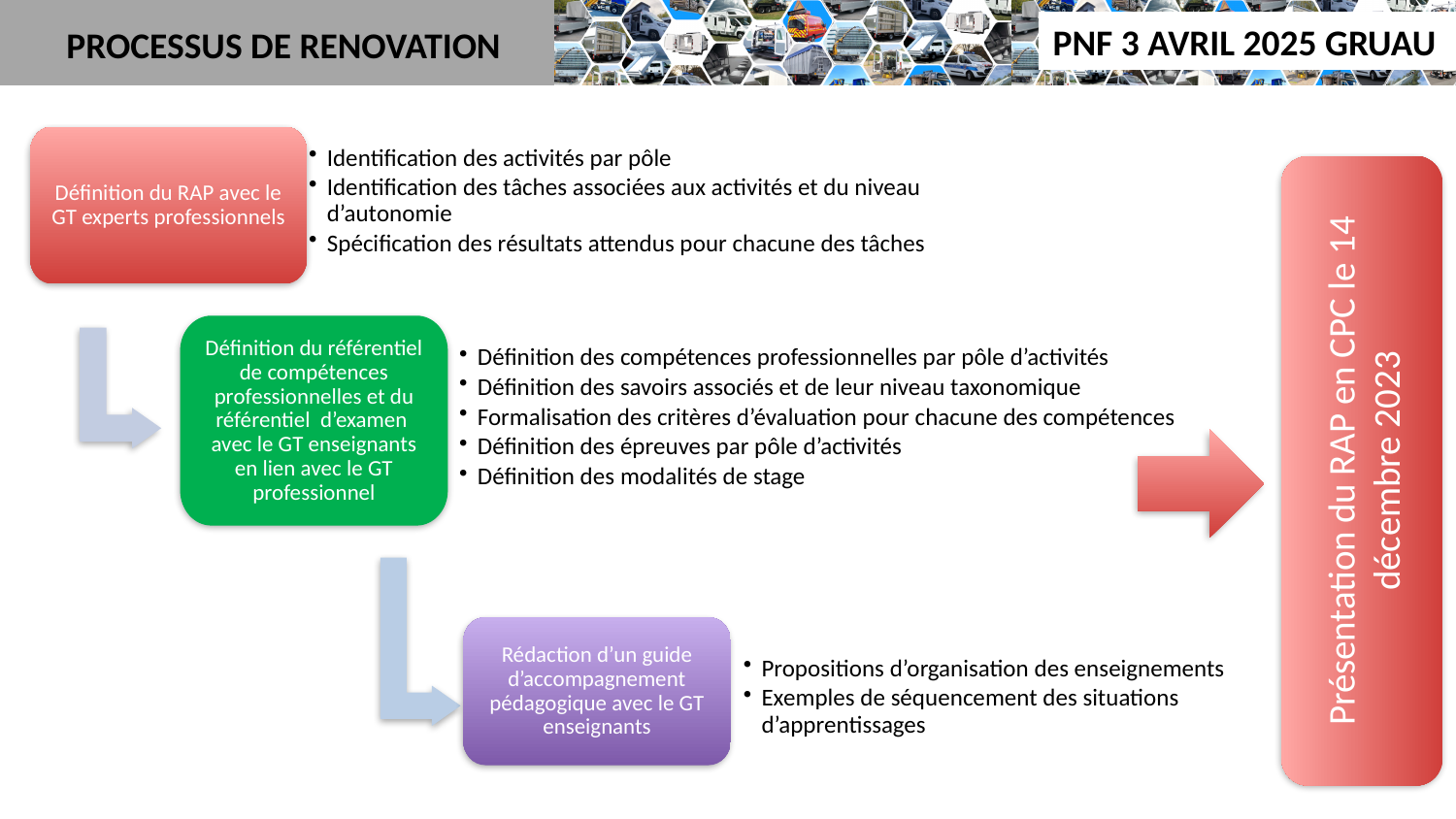

PROCESSUS DE RENOVATION
Définition du RAP avec le GT experts professionnels
Identification des activités par pôle
Identification des tâches associées aux activités et du niveau d’autonomie
Spécification des résultats attendus pour chacune des tâches

Définition du référentiel de compétences professionnelles et du référentiel  d’examen  avec le GT enseignants en lien avec le GT professionnel
Définition des compétences professionnelles par pôle d’activités
Définition des savoirs associés et de leur niveau taxonomique
Formalisation des critères d’évaluation pour chacune des compétences
Définition des épreuves par pôle d’activités
Définition des modalités de stage

Propositions d’organisation des enseignements
Exemples de séquencement des situations d’apprentissages
Rédaction d’un guide d’accompagnement pédagogique avec le GT enseignants
Présentation du RAP en CPC le 14 décembre 2023